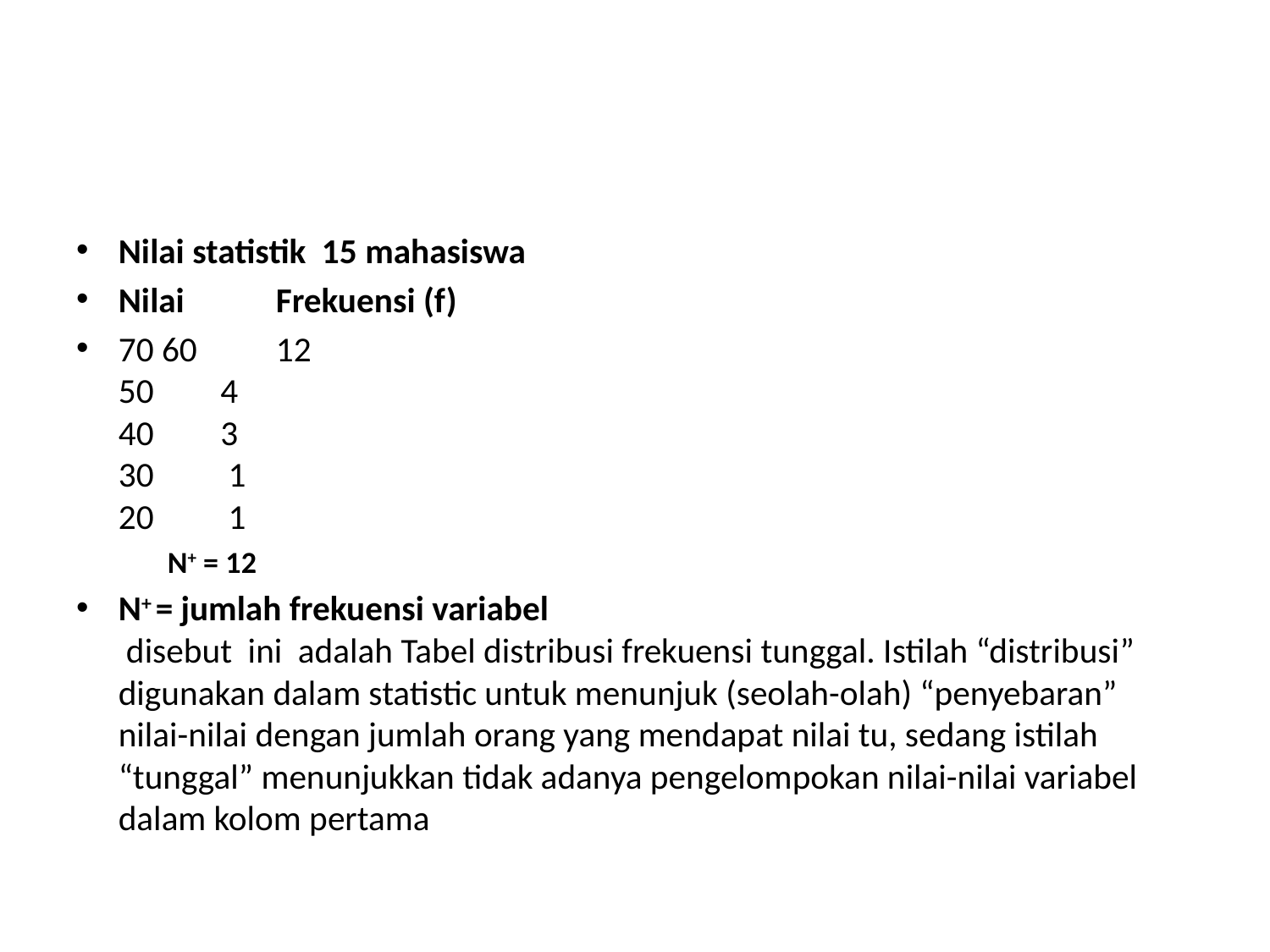

#
Nilai statistik  15 mahasiswa
Nilai       				Frekuensi (f)
70 60				12
50					   4
40					   3
30					    1
20					    1
			N+ = 12
N+ = jumlah frekuensi variabel
 disebut  ini  adalah Tabel distribusi frekuensi tunggal. Istilah “distribusi” digunakan dalam statistic untuk menunjuk (seolah-olah) “penyebaran” nilai-nilai dengan jumlah orang yang mendapat nilai tu, sedang istilah “tunggal” menunjukkan tidak adanya pengelompokan nilai-nilai variabel dalam kolom pertama